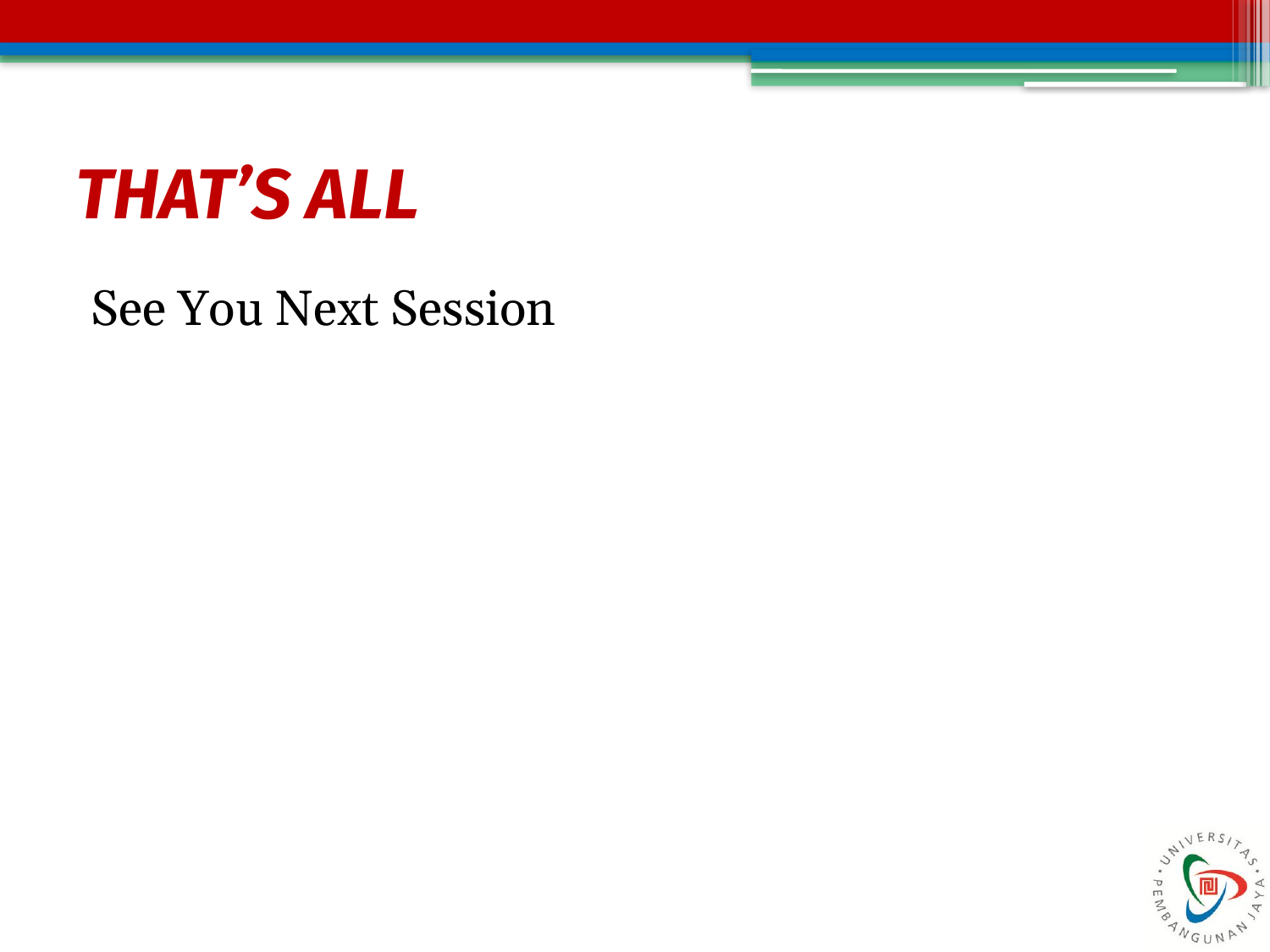

# THAT’S ALL
See You Next Session